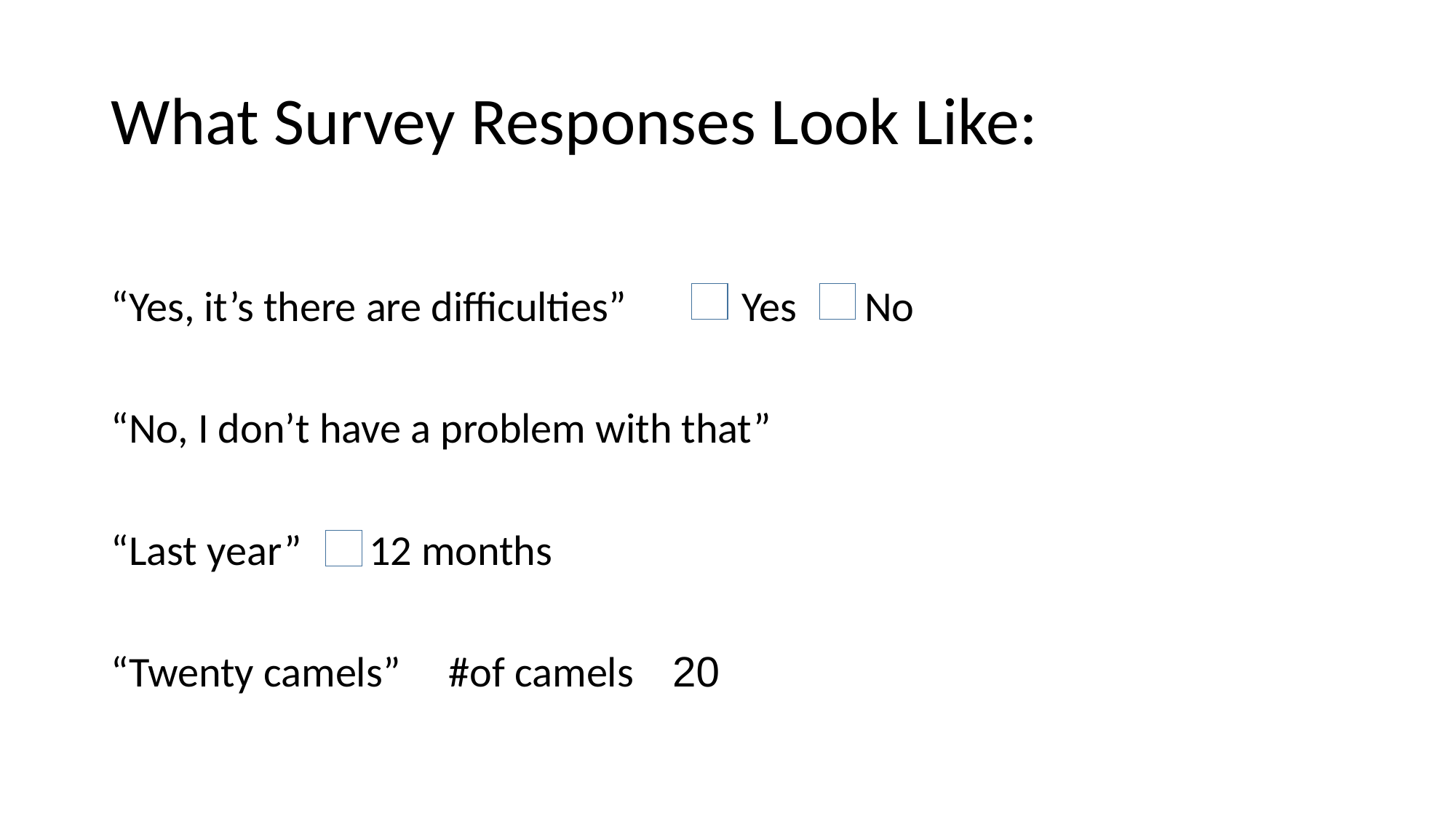

# What Survey Responses Look Like:

“Yes, it’s there are difficulties”            Yes       No

“No, I don’t have a problem with that”

“Last year”       12 months

“Twenty camels”     #of camels    20